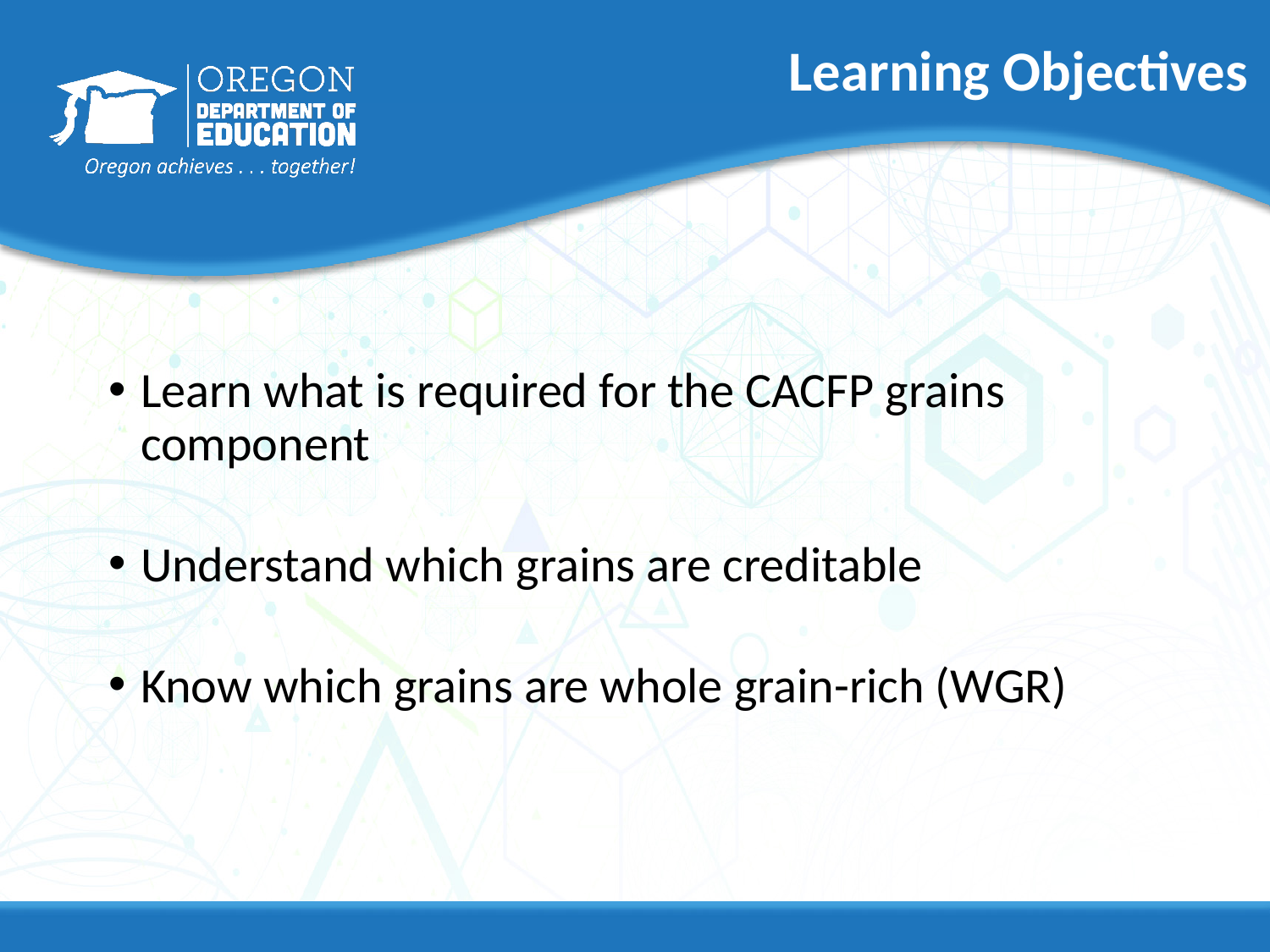

# Learning Objectives
Learn what is required for the CACFP grains component

Understand which grains are creditable

Know which grains are whole grain-rich (WGR)